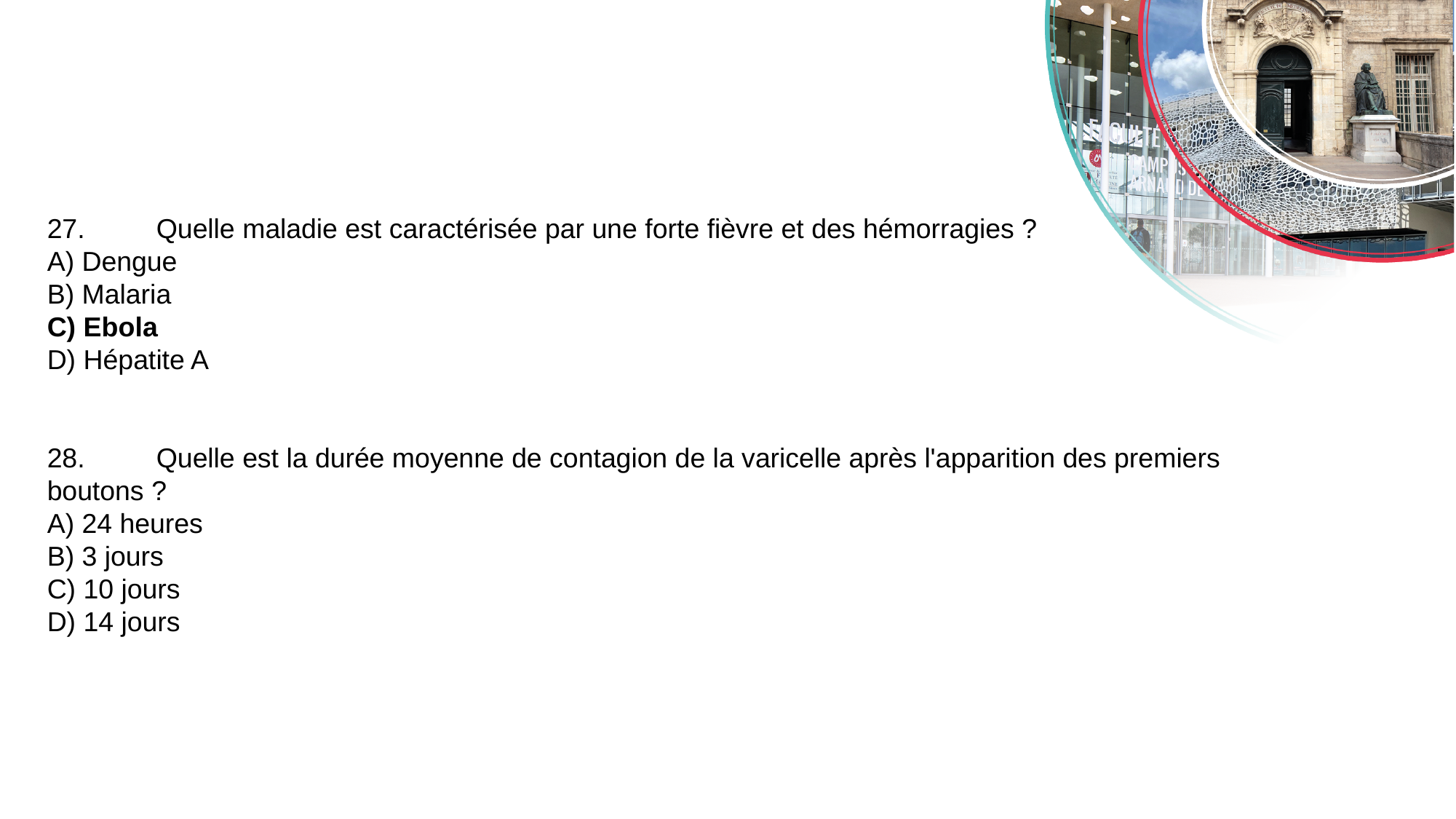

27.	Quelle maladie est caractérisée par une forte fièvre et des hémorragies ?
A) Dengue
B) Malaria
C) Ebola
D) Hépatite A

28.	Quelle est la durée moyenne de contagion de la varicelle après l'apparition des premiers boutons ?
A) 24 heures
B) 3 jours
C) 10 jours
D) 14 jours